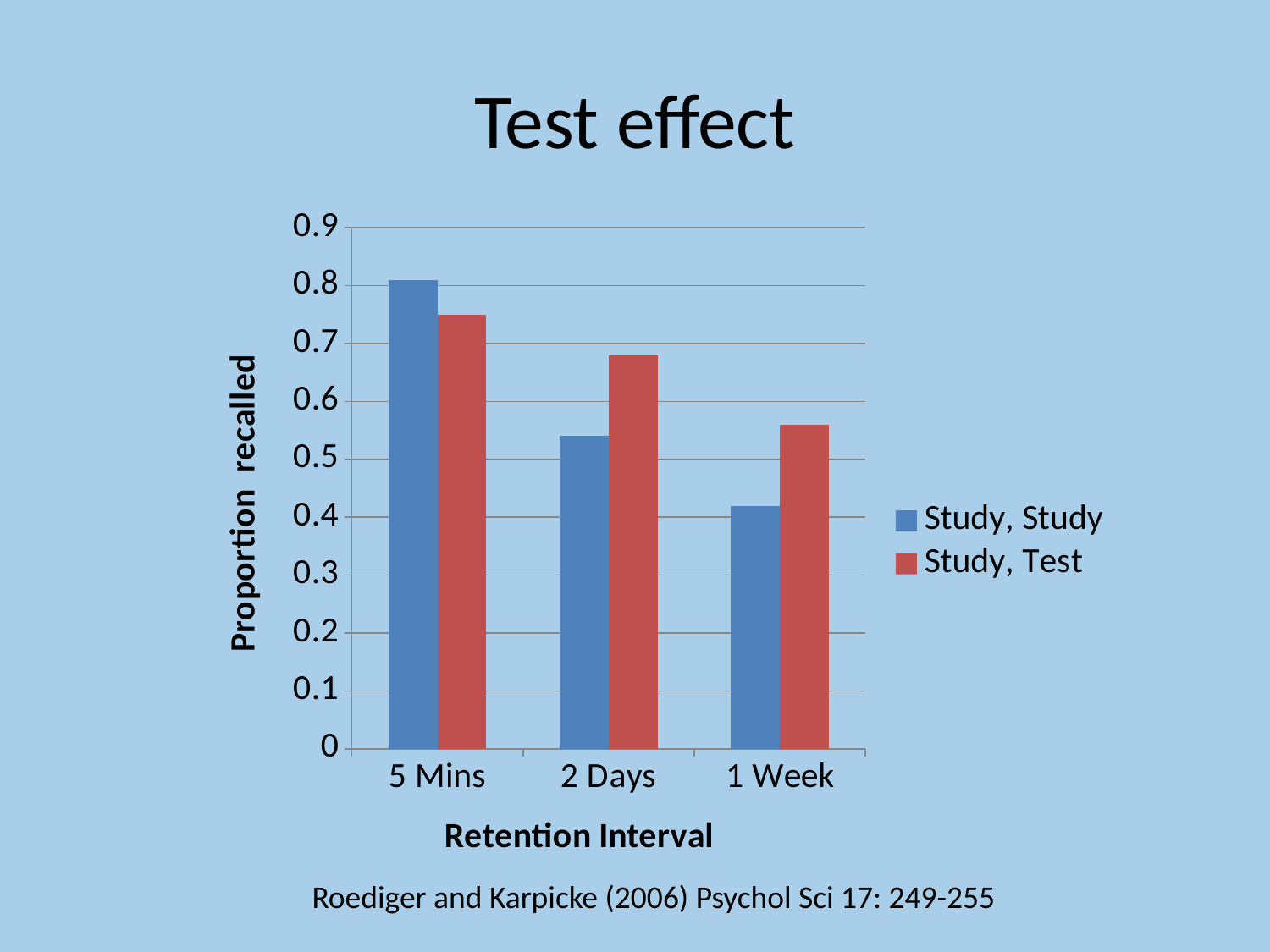

# Test effect

### Chart

| Category | Study, Study | Study, Test |
|---|---|---|
| 5 Mins | 0.81 | 0.7500000000000006 |
| 2 Days | 0.54 | 0.68 |
| 1 Week | 0.42000000000000026 | 0.56 |
Roediger and Karpicke (2006) Psychol Sci 17: 249-255